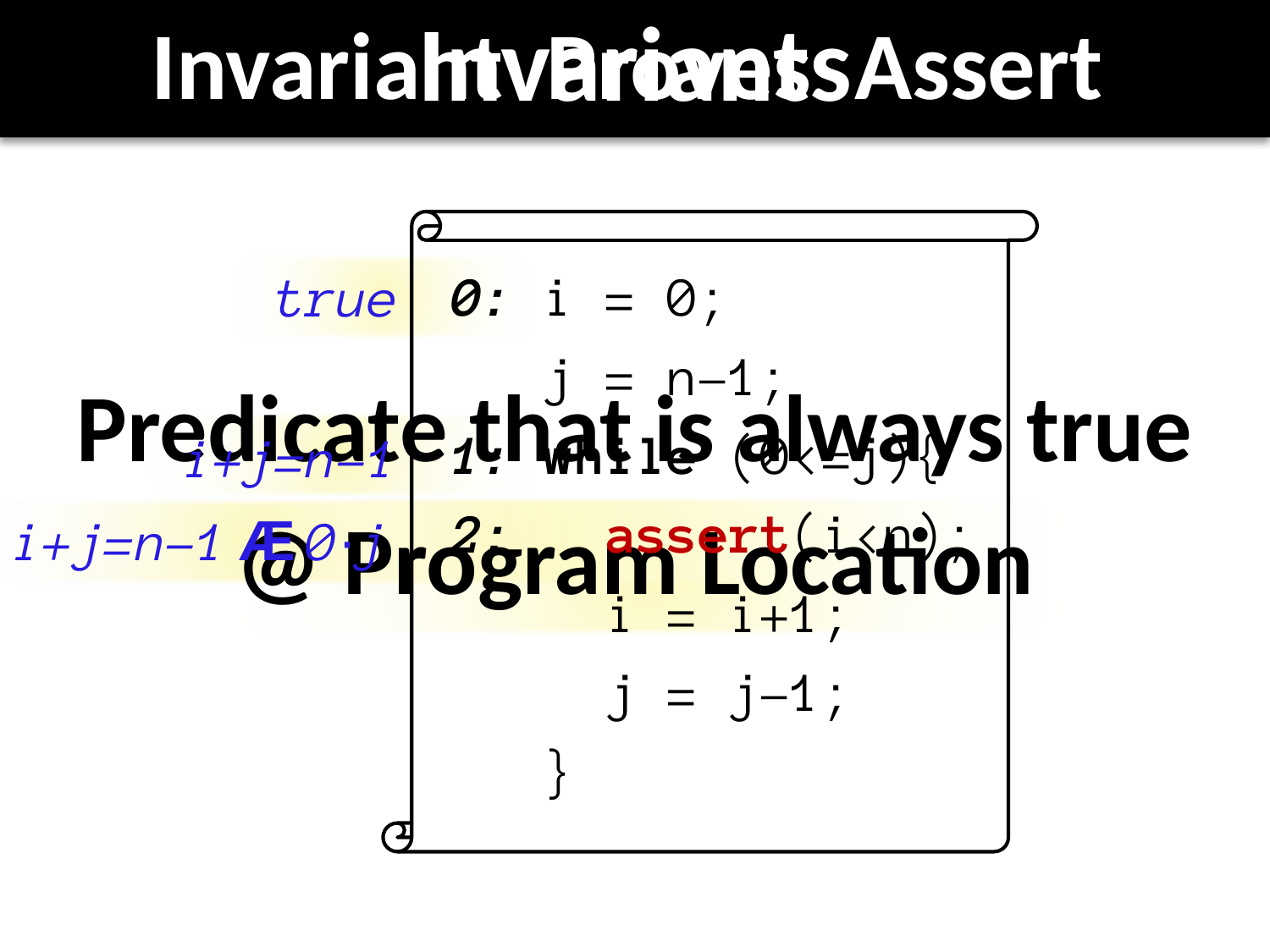

# Invariants
Invariant  Proves  Assert

  0: i = 0;
     j = n–1;
  1: while (0<=j){
  2:   assert(i<n);
       i = i+1;
       j = j–1;
     }
true

Predicate that is always true
@ Program Location

i+j=n-1

i+j=n-1 Æ 0·j